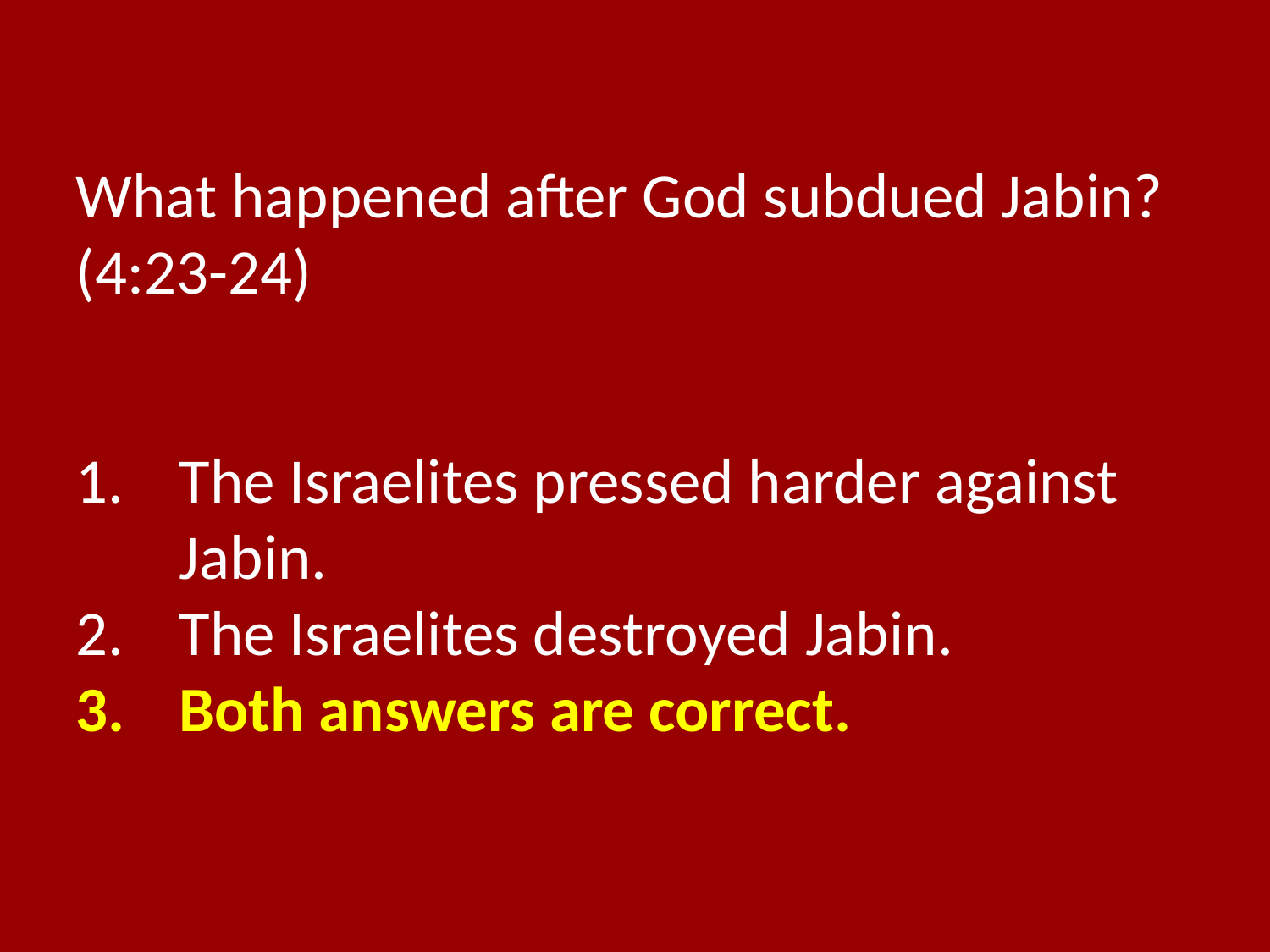

What happened after God subdued Jabin? (4:23-24)
The Israelites pressed harder against Jabin.
The Israelites destroyed Jabin.
Both answers are correct.